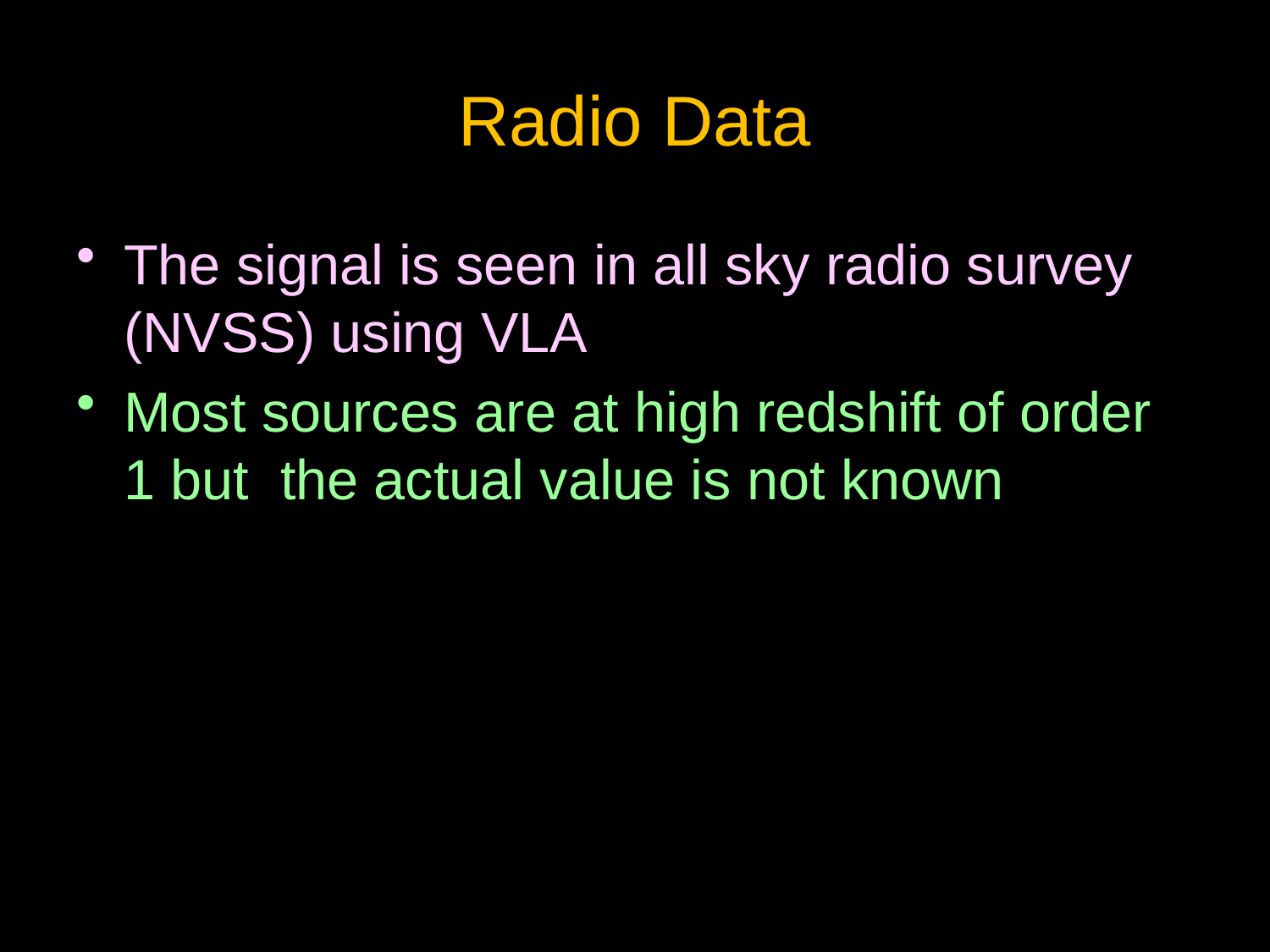

# Radio Data
The signal is seen in all sky radio survey (NVSS) using VLA
Most sources are at high redshift of order 1 but  the actual value is not known